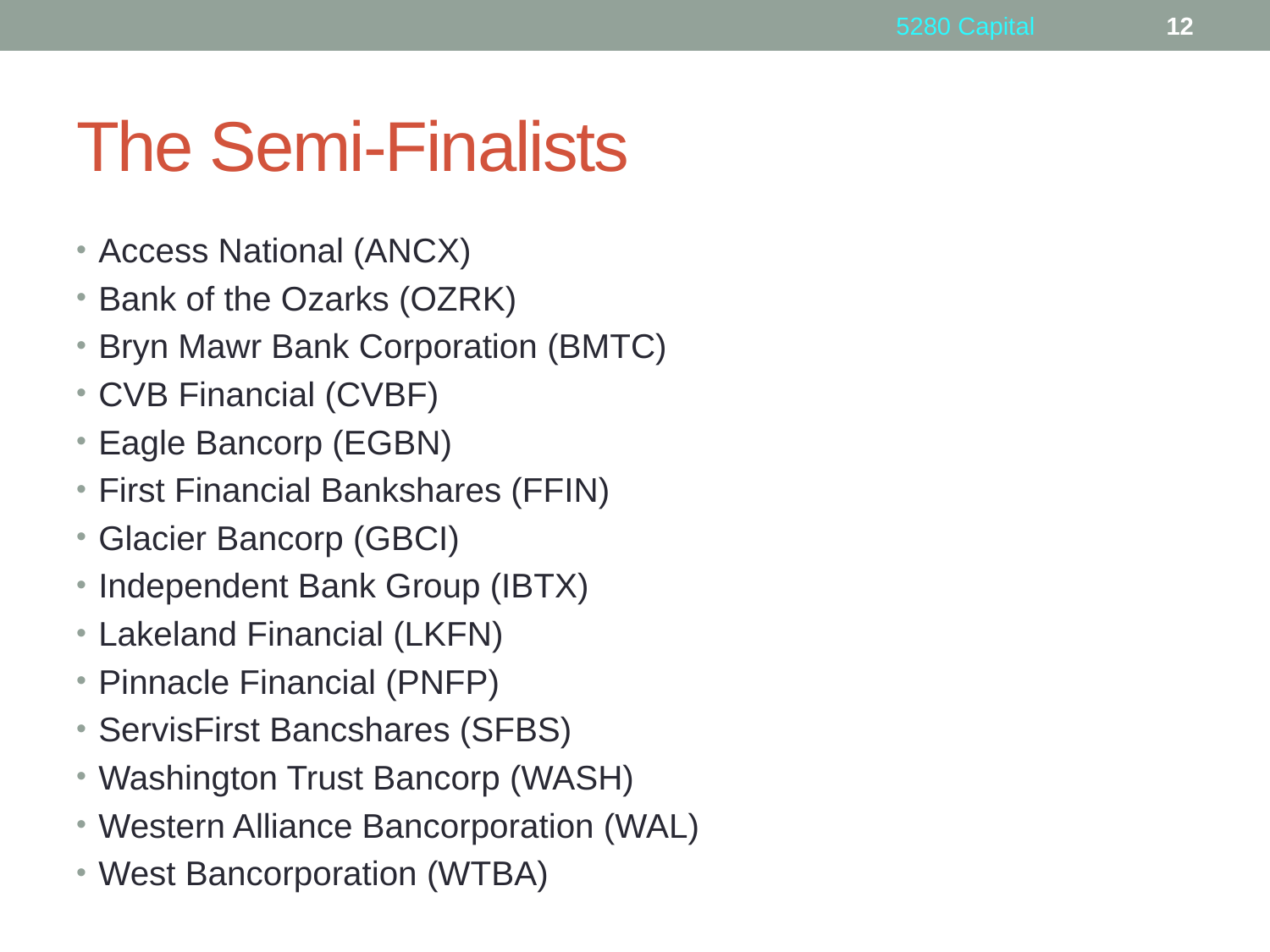

5280 Capital
12
# The Semi-Finalists
Access National (ANCX)
Bank of the Ozarks (OZRK)
Bryn Mawr Bank Corporation (BMTC)
CVB Financial (CVBF)
Eagle Bancorp (EGBN)
First Financial Bankshares (FFIN)
Glacier Bancorp (GBCI)
Independent Bank Group (IBTX)
Lakeland Financial (LKFN)
Pinnacle Financial (PNFP)
ServisFirst Bancshares (SFBS)
Washington Trust Bancorp (WASH)
Western Alliance Bancorporation (WAL)
West Bancorporation (WTBA)